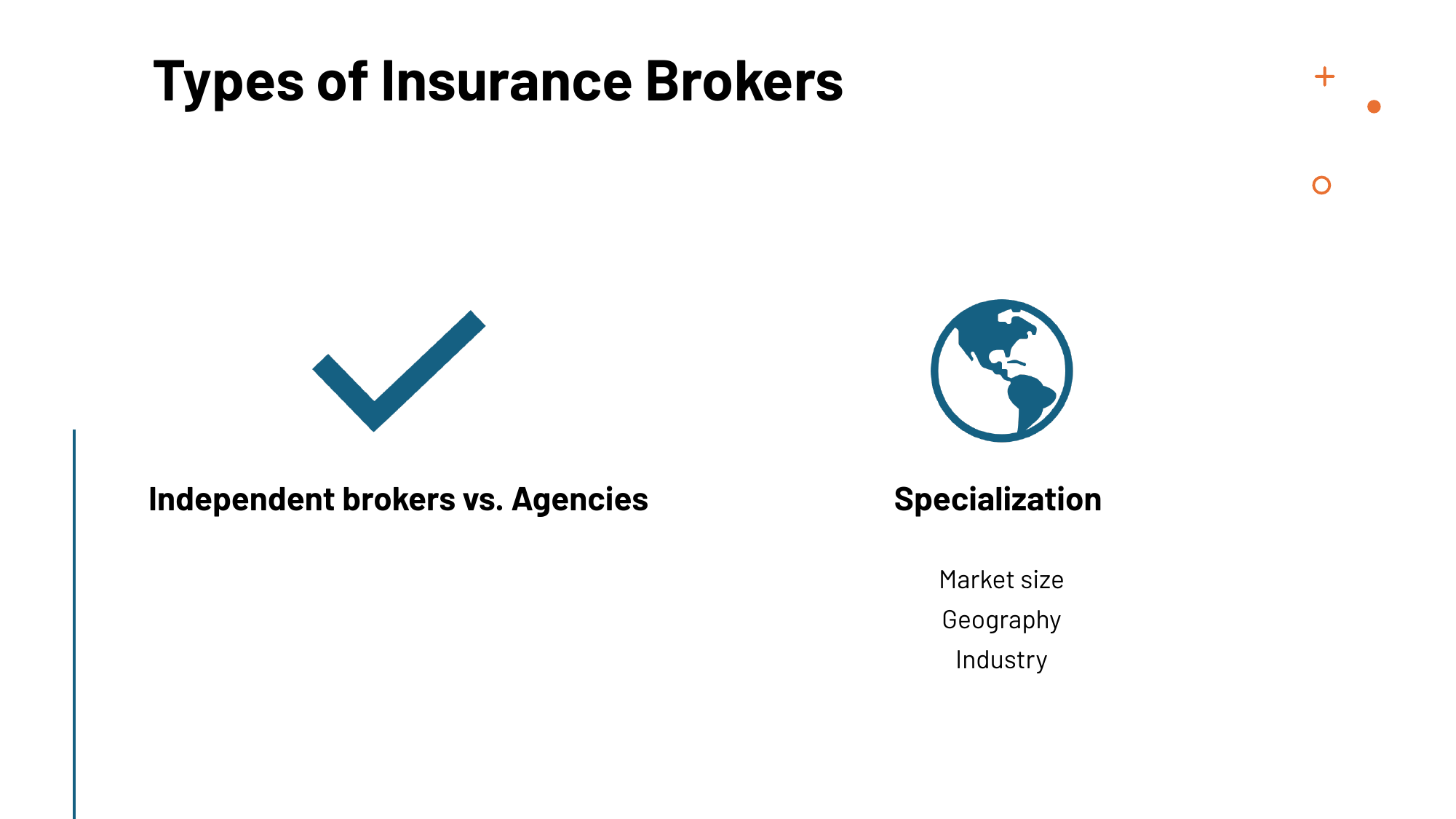

# Types of Insurance Brokers

Independent brokers vs. Agencies
Specialization
Market size
Geography
Industry